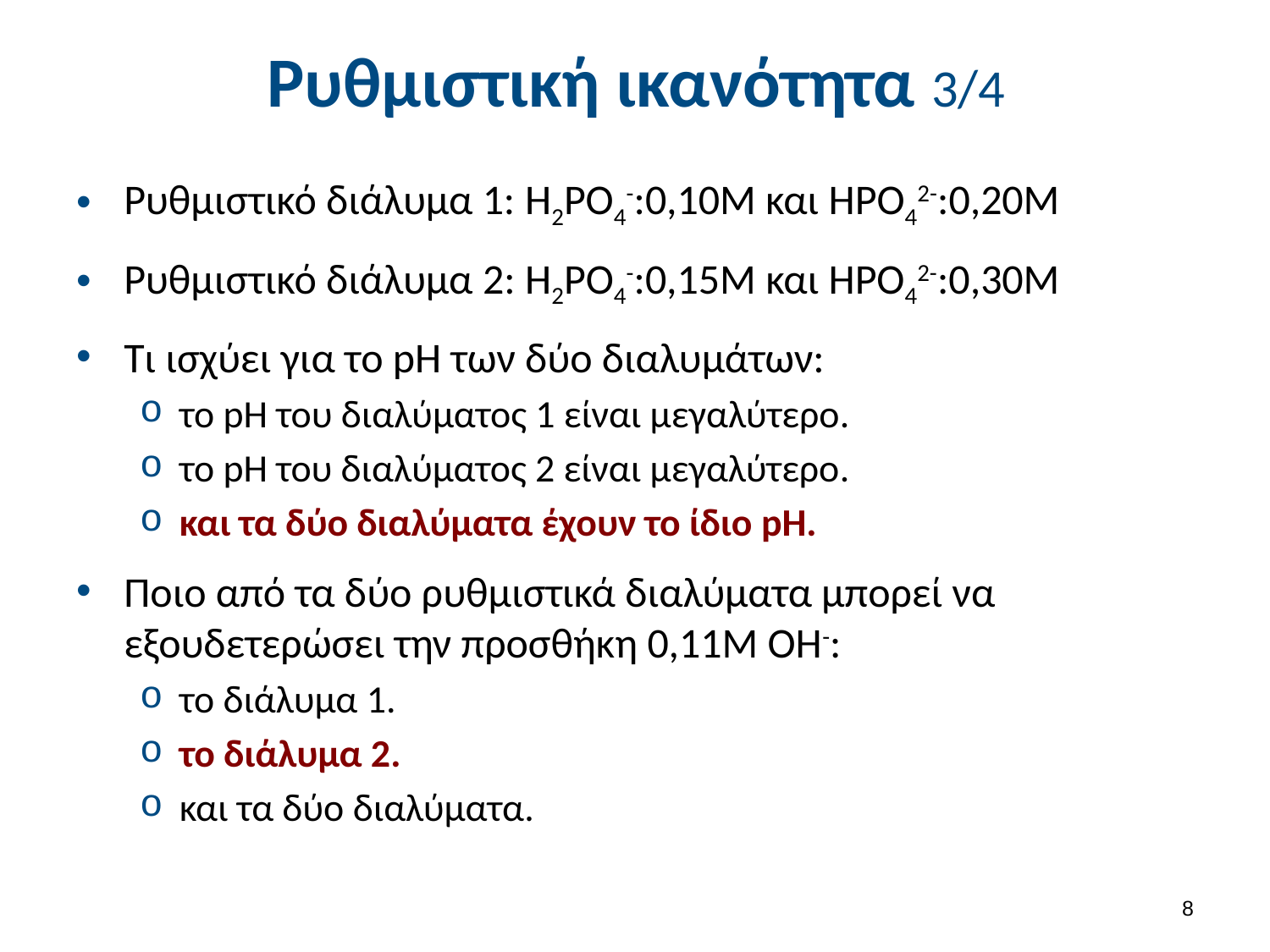

# Ρυθμιστική ικανότητα 3/4
Ρυθμιστικό διάλυμα 1: H2PO4-:0,10M και HPO42-:0,20M
Ρυθμιστικό διάλυμα 2: H2PO4-:0,15M και HPO42-:0,30M
Τι ισχύει για τo pH των δύο διαλυμάτων:
το pH του διαλύματος 1 είναι μεγαλύτερο.
το pH του διαλύματος 2 είναι μεγαλύτερο.
και τα δύο διαλύματα έχουν το ίδιο pH.
Ποιο από τα δύο ρυθμιστικά διαλύματα μπορεί να εξουδετερώσει την προσθήκη 0,11Μ ΟΗ-:
το διάλυμα 1.
το διάλυμα 2.
και τα δύο διαλύματα.

8